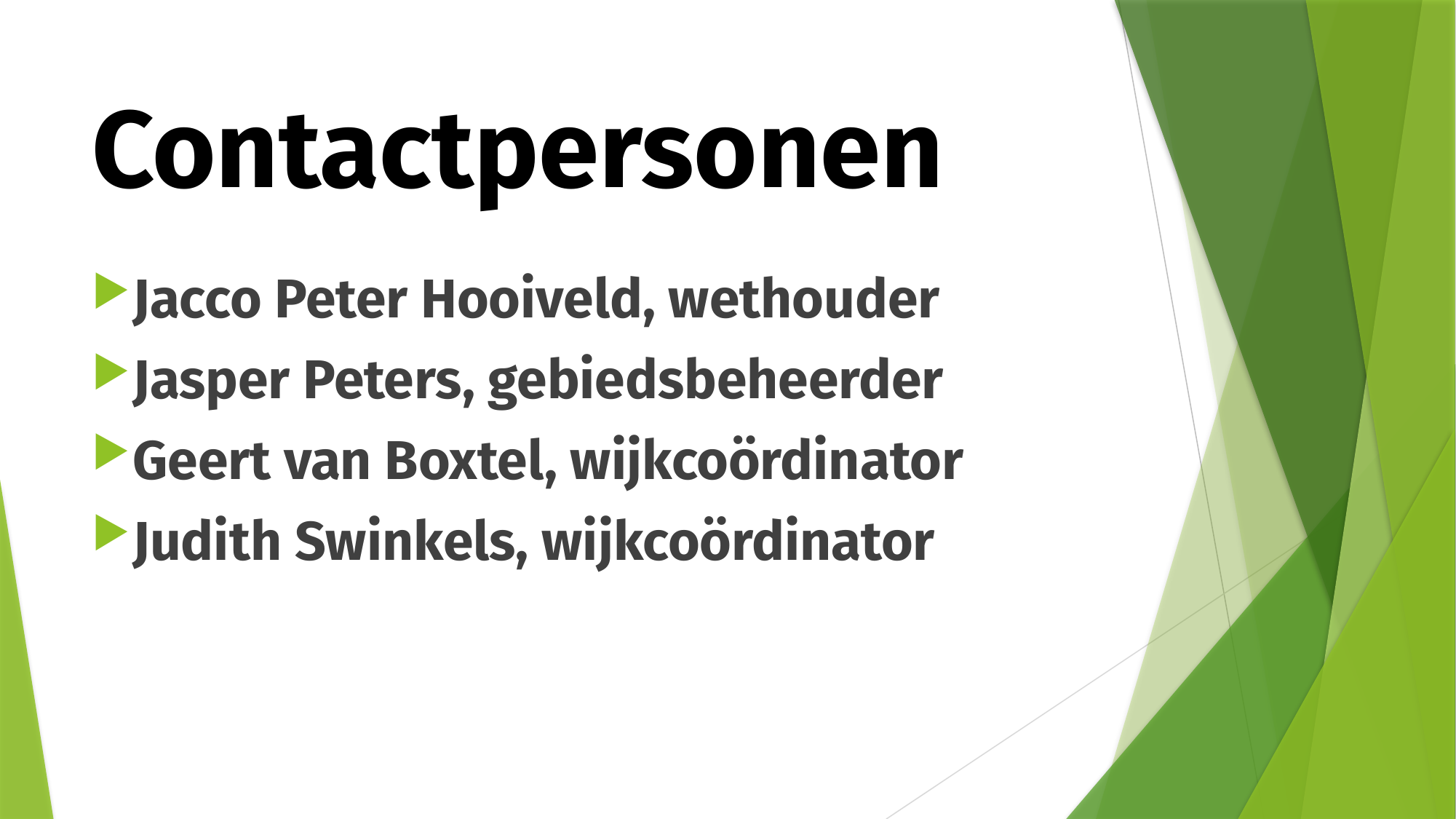

# Contactpersonen
Jacco Peter Hooiveld, wethouder
Jasper Peters, gebiedsbeheerder
Geert van Boxtel, wijkcoördinator
Judith Swinkels, wijkcoördinator